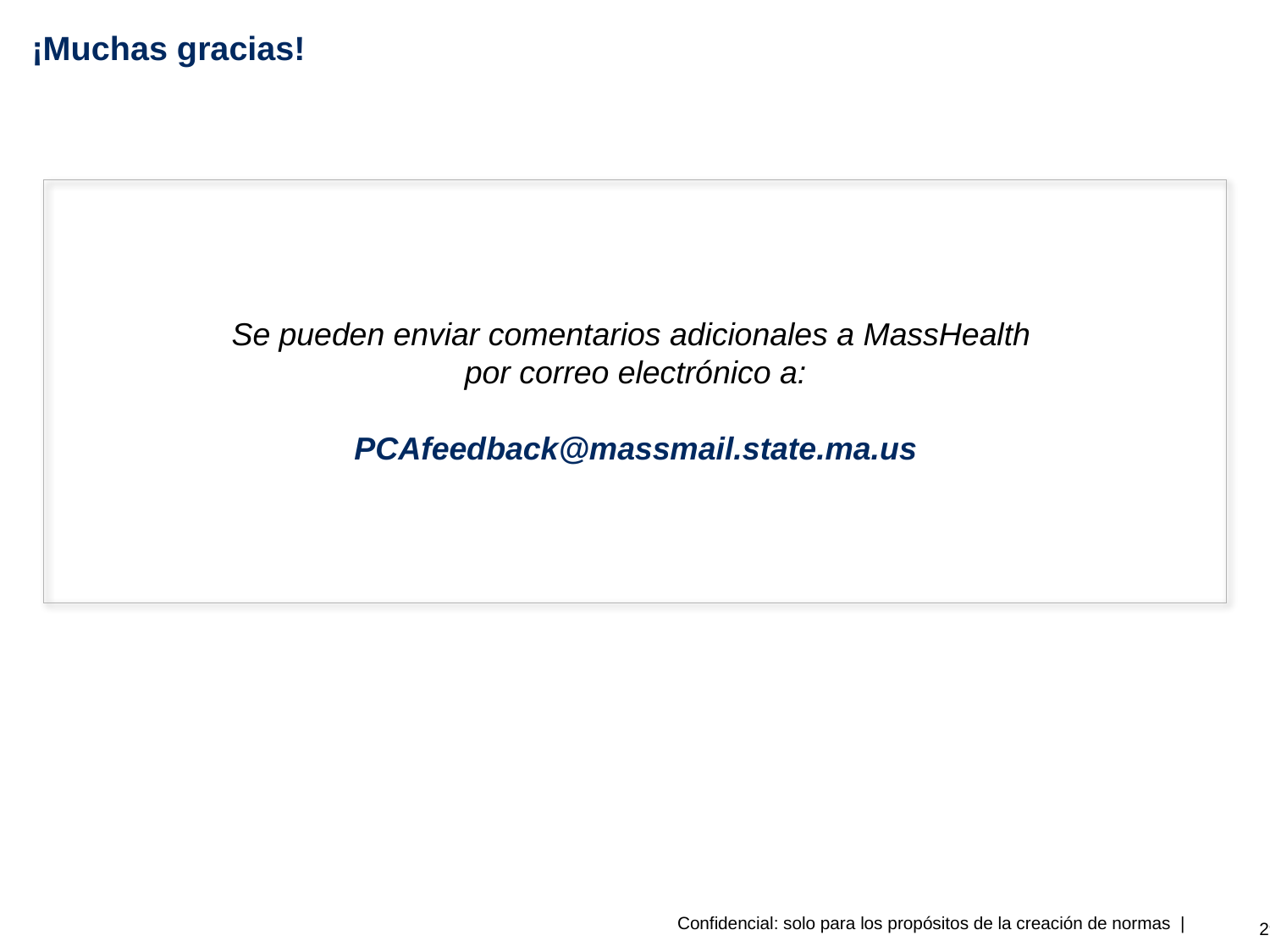

¡Muchas gracias!

Se pueden enviar comentarios adicionales a MassHealth
por correo electrónico a:

PCAfeedback@massmail.state.ma.us